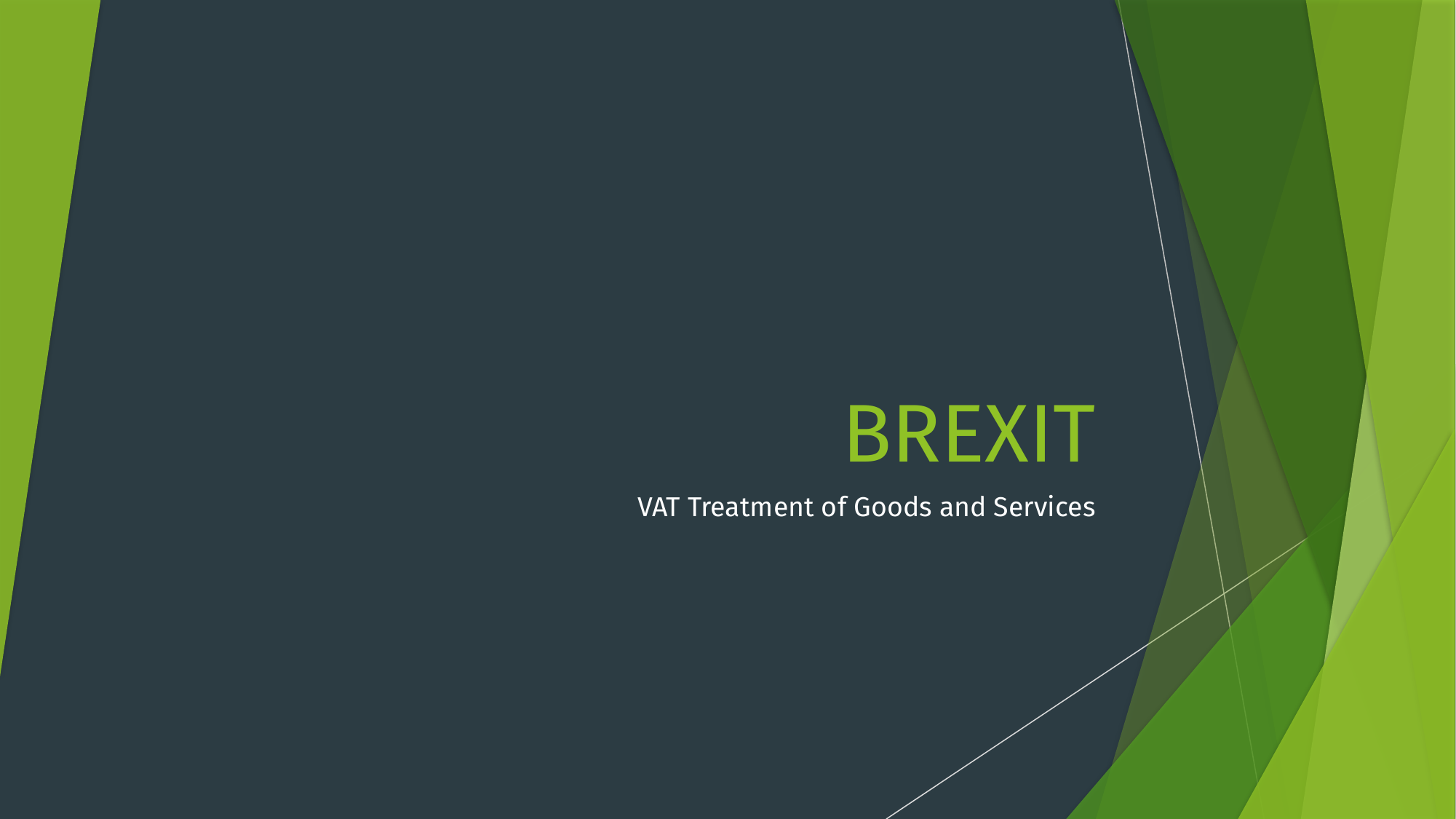

# BREXIT
VAT Treatment of Goods and Services